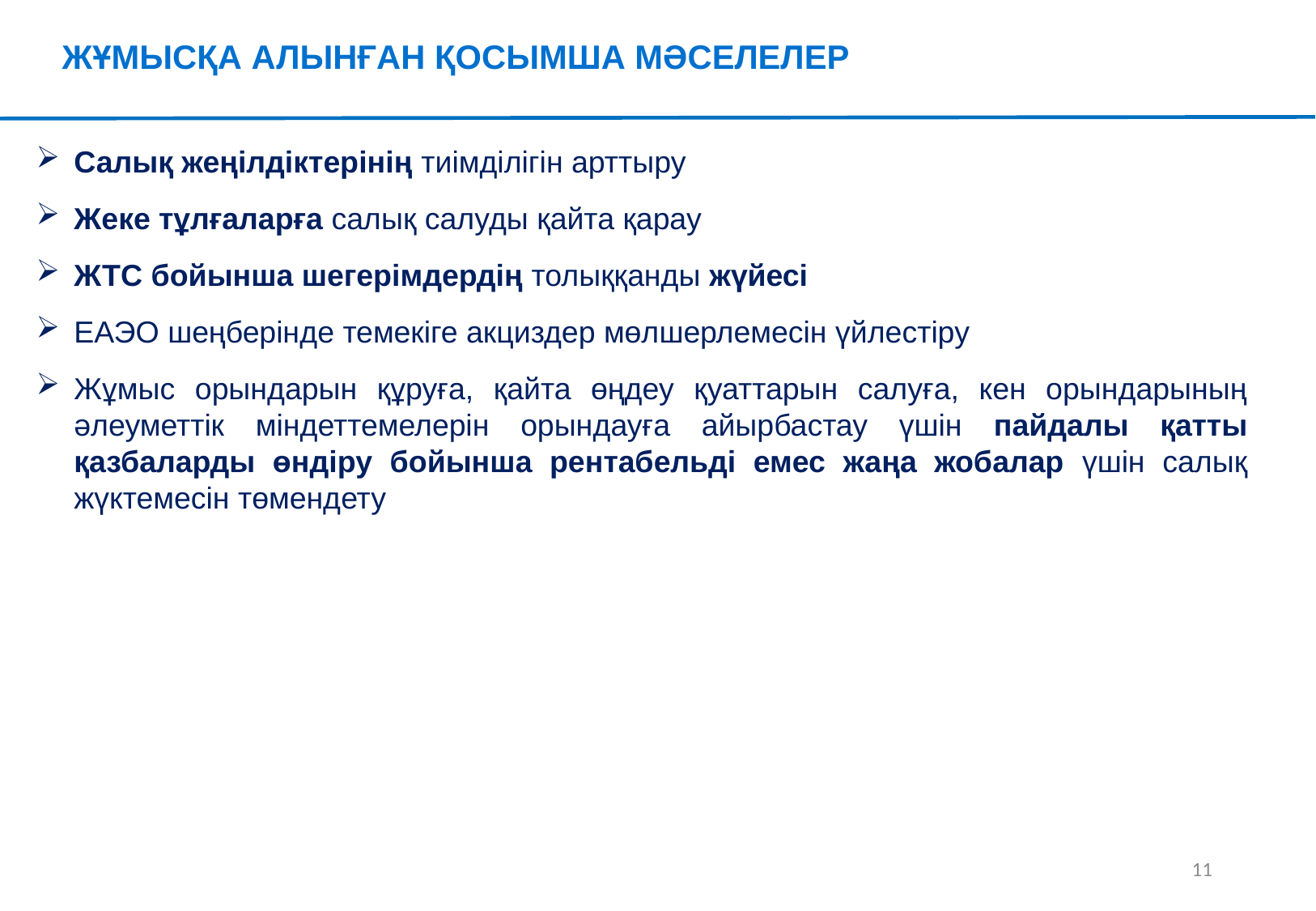

ЖҰМЫСҚА АЛЫНҒАН ҚОСЫМША МӘСЕЛЕЛЕР
Салық жеңілдіктерінің тиімділігін арттыру
Жеке тұлғаларға салық салуды қайта қарау
ЖТС бойынша шегерімдердің толыққанды жүйесі
ЕАЭО шеңберінде темекіге акциздер мөлшерлемесін үйлестіру
Жұмыс орындарын құруға, қайта өңдеу қуаттарын салуға, кен орындарының әлеуметтік міндеттемелерін орындауға айырбастау үшін пайдалы қатты қазбаларды өндіру бойынша рентабельді емес жаңа жобалар үшін салық жүктемесін төмендету

11